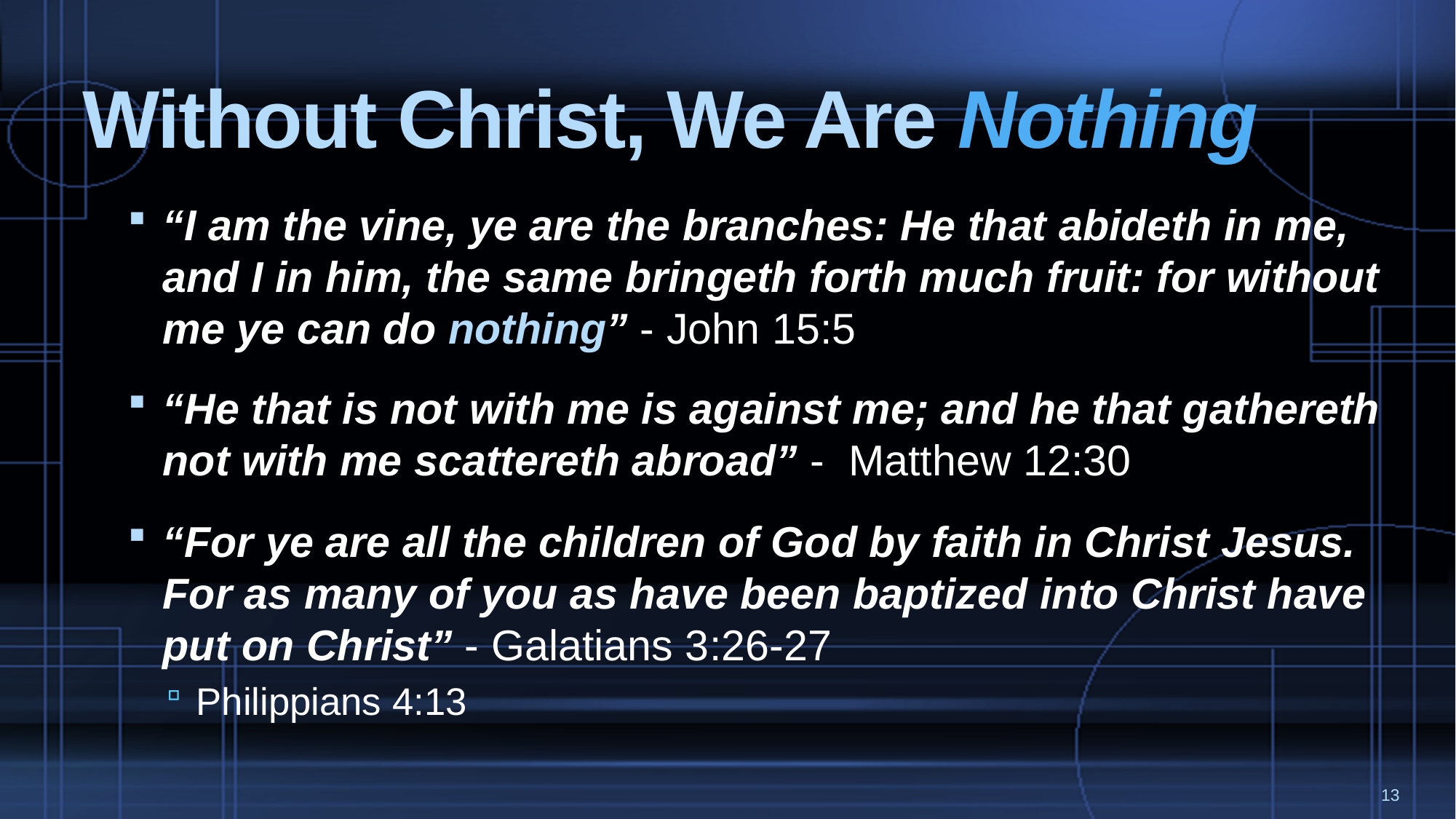

# Without Christ, We Are Nothing
“I am the vine, ye are the branches: He that abideth in me, and I in him, the same bringeth forth much fruit: for without me ye can do nothing” - John 15:5

“He that is not with me is against me; and he that gathereth not with me scattereth abroad” -  Matthew 12:30

“For ye are all the children of God by faith in Christ Jesus. For as many of you as have been baptized into Christ have put on Christ” - Galatians 3:26-27
Philippians 4:13
13